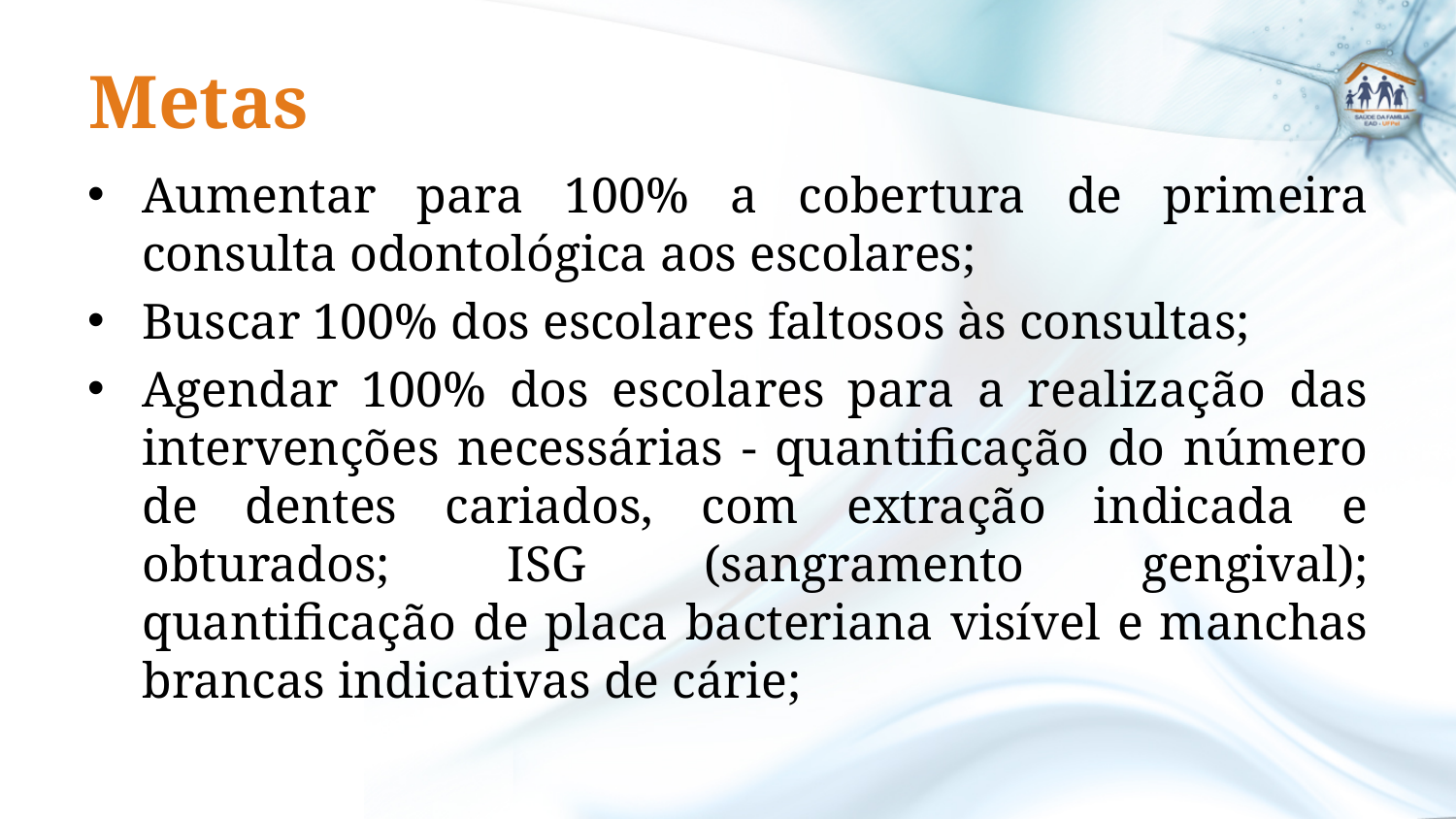

# Metas
Aumentar para 100% a cobertura de primeira consulta odontológica aos escolares;
Buscar 100% dos escolares faltosos às consultas;
Agendar 100% dos escolares para a realização das intervenções necessárias - quantificação do número de dentes cariados, com extração indicada e obturados; ISG (sangramento gengival); quantificação de placa bacteriana visível e manchas brancas indicativas de cárie;